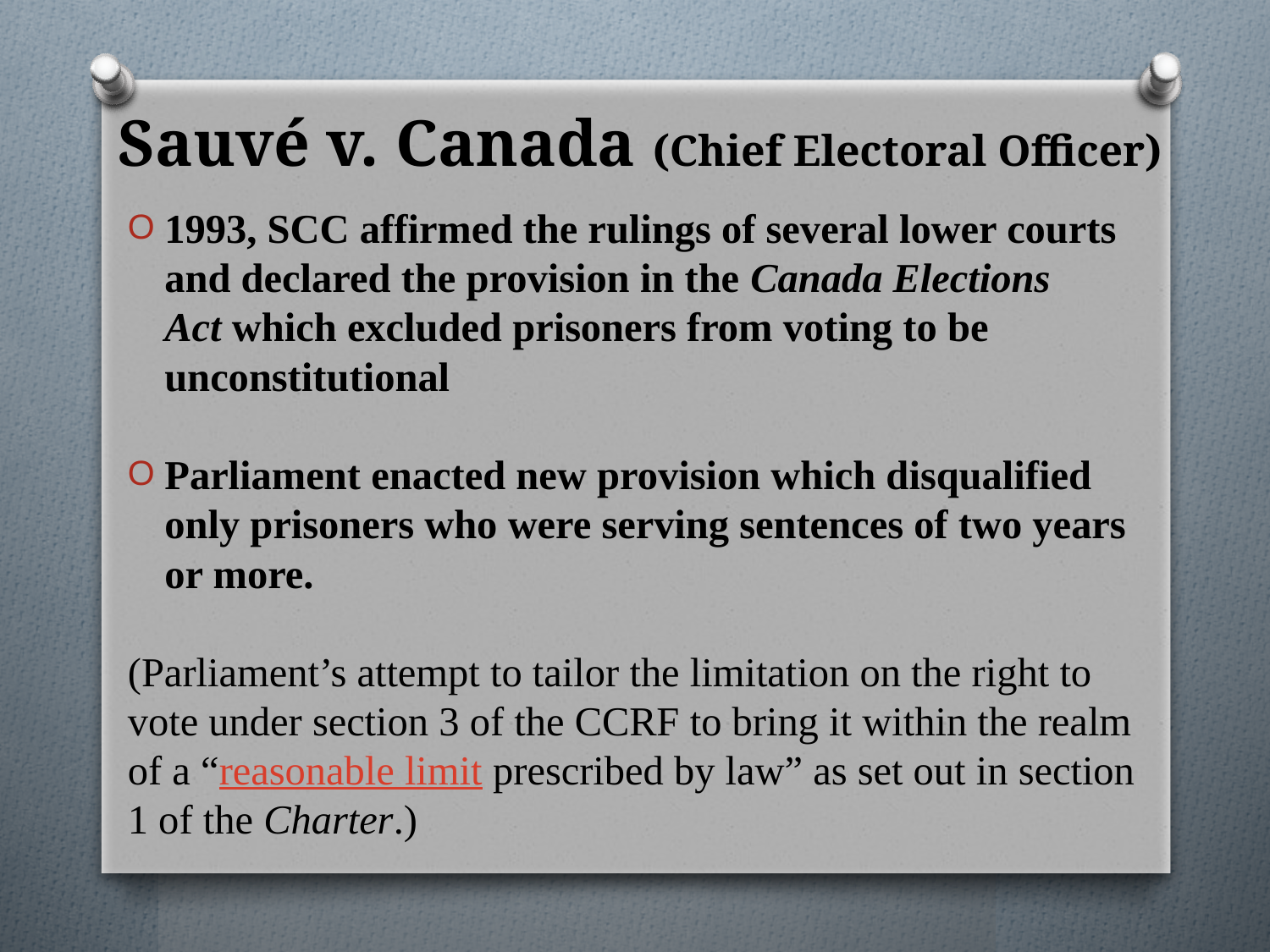

# Sauvé v. Canada (Chief Electoral Officer)
1993, SCC affirmed the rulings of several lower courts and declared the provision in the Canada Elections Act which excluded prisoners from voting to be unconstitutional

Parliament enacted new provision which disqualified only prisoners who were serving sentences of two years or more.

(Parliament’s attempt to tailor the limitation on the right to vote under section 3 of the CCRF to bring it within the realm of a “reasonable limit prescribed by law” as set out in section 1 of the Charter.)